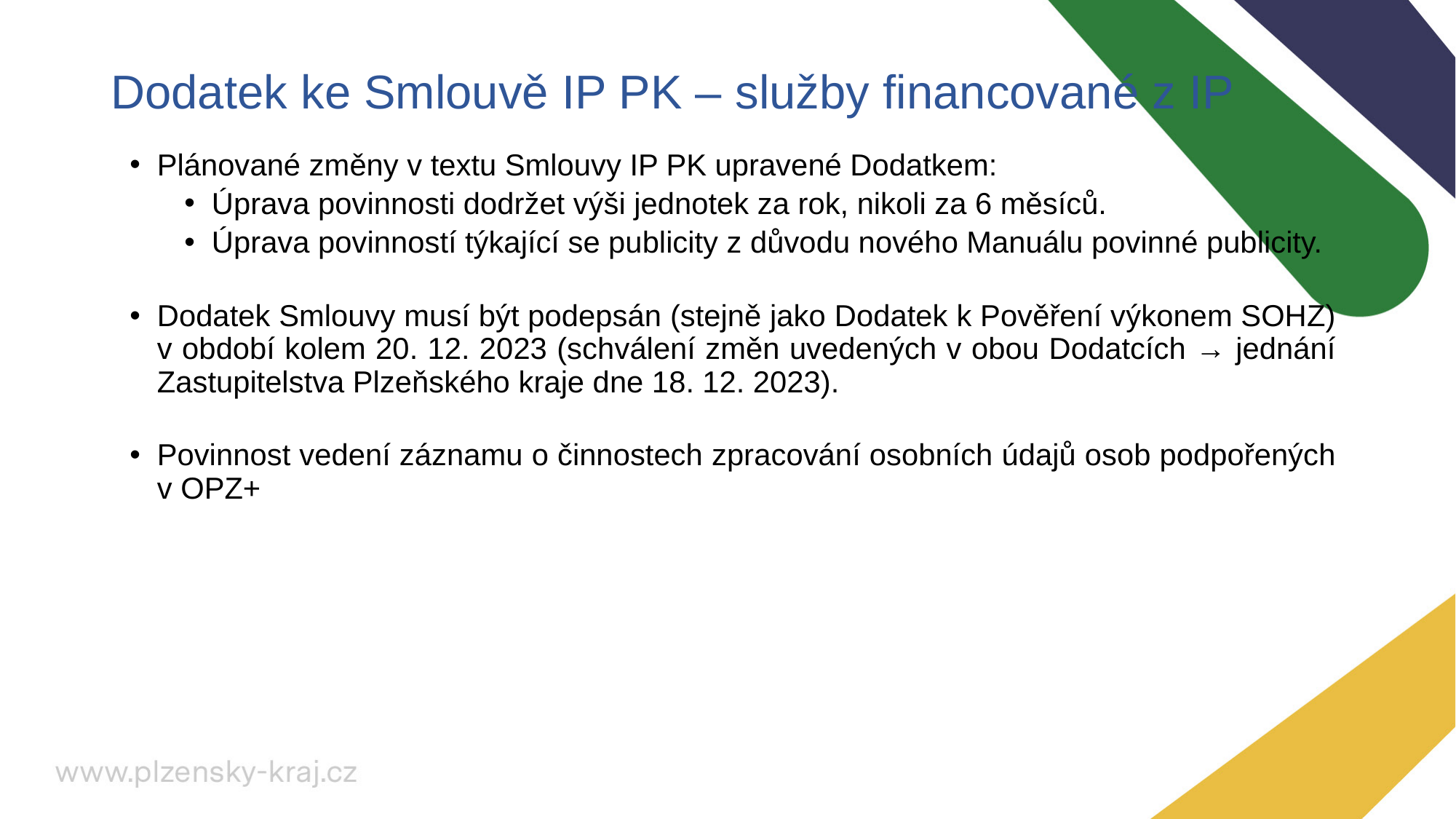

# Dodatek ke Smlouvě IP PK – služby financované z IP
Plánované změny v textu Smlouvy IP PK upravené Dodatkem:
Úprava povinnosti dodržet výši jednotek za rok, nikoli za 6 měsíců.
Úprava povinností týkající se publicity z důvodu nového Manuálu povinné publicity.

Dodatek Smlouvy musí být podepsán (stejně jako Dodatek k Pověření výkonem SOHZ) v období kolem 20. 12. 2023 (schválení změn uvedených v obou Dodatcích → jednání Zastupitelstva Plzeňského kraje dne 18. 12. 2023).

Povinnost vedení záznamu o činnostech zpracování osobních údajů osob podpořených v OPZ+